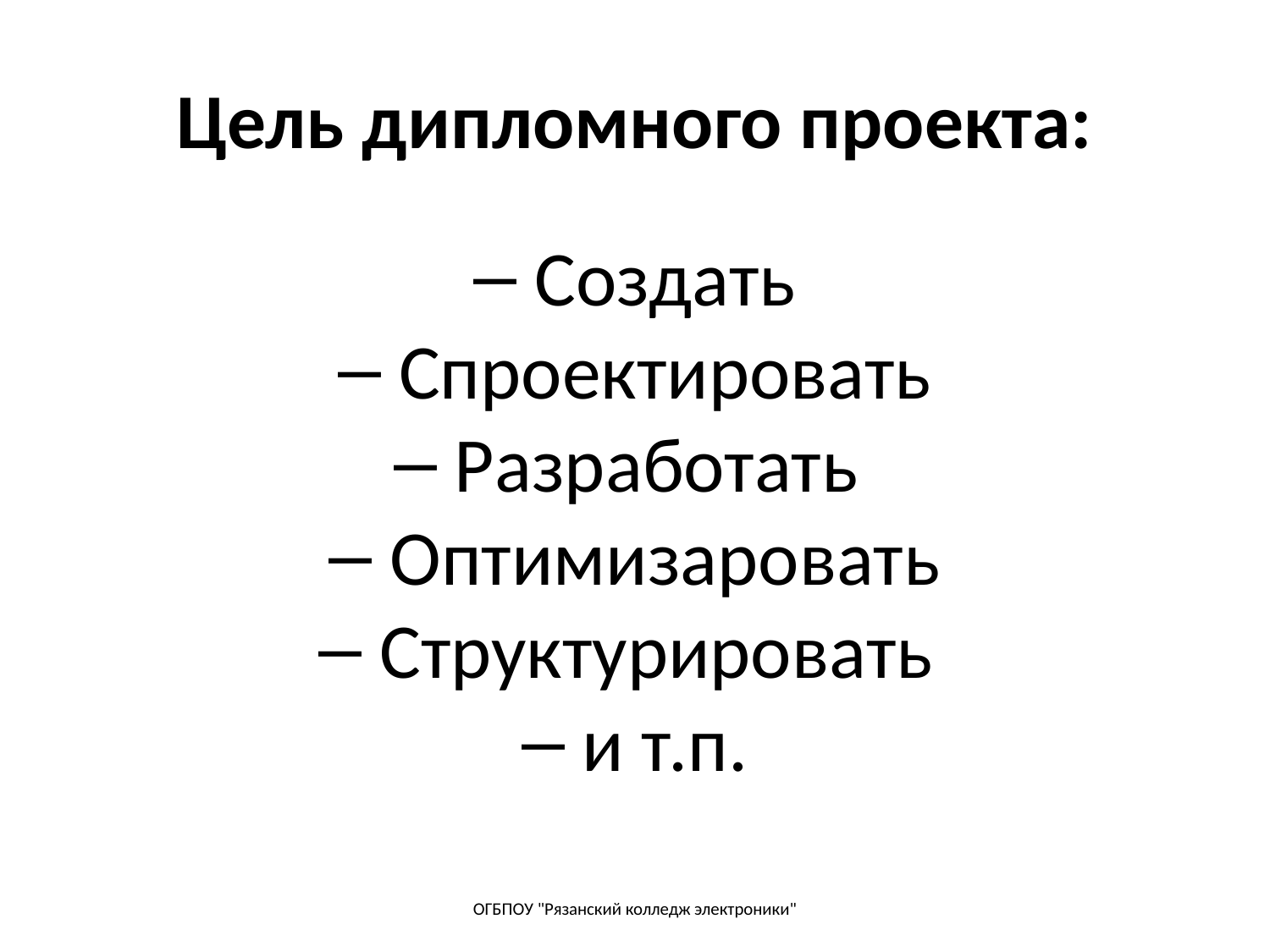

Цель дипломного проекта:
 Создать
 Спроектировать
 Разработать
 Оптимизаровать
 Структурировать
 и т.п.
ОГБПОУ "Рязанский колледж электроники"